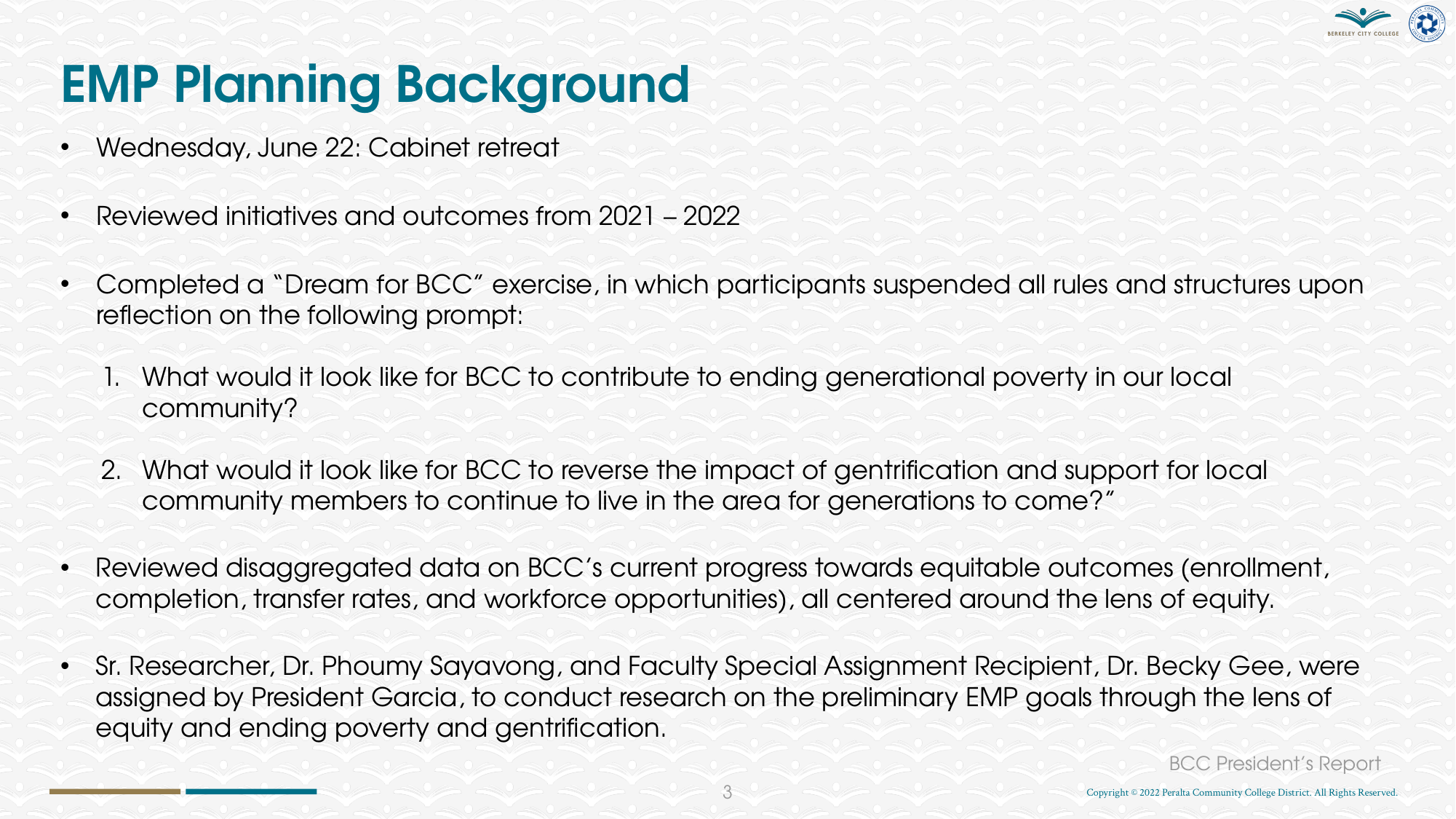

# EMP Planning Background
Wednesday, June 22: Cabinet retreat
Reviewed initiatives and outcomes from 2021 – 2022
Completed a “Dream for BCC” exercise, in which participants suspended all rules and structures upon reflection on the following prompt:
What would it look like for BCC to contribute to ending generational poverty in our local community?
What would it look like for BCC to reverse the impact of gentrification and support for local community members to continue to live in the area for generations to come?”
Reviewed disaggregated data on BCC’s current progress towards equitable outcomes (enrollment, completion, transfer rates, and workforce opportunities), all centered around the lens of equity.
Sr. Researcher, Dr. Phoumy Sayavong, and Faculty Special Assignment Recipient, Dr. Becky Gee, were assigned by President Garcia, to conduct research on the preliminary EMP goals through the lens of equity and ending poverty and gentrification.
BCC President’s Report